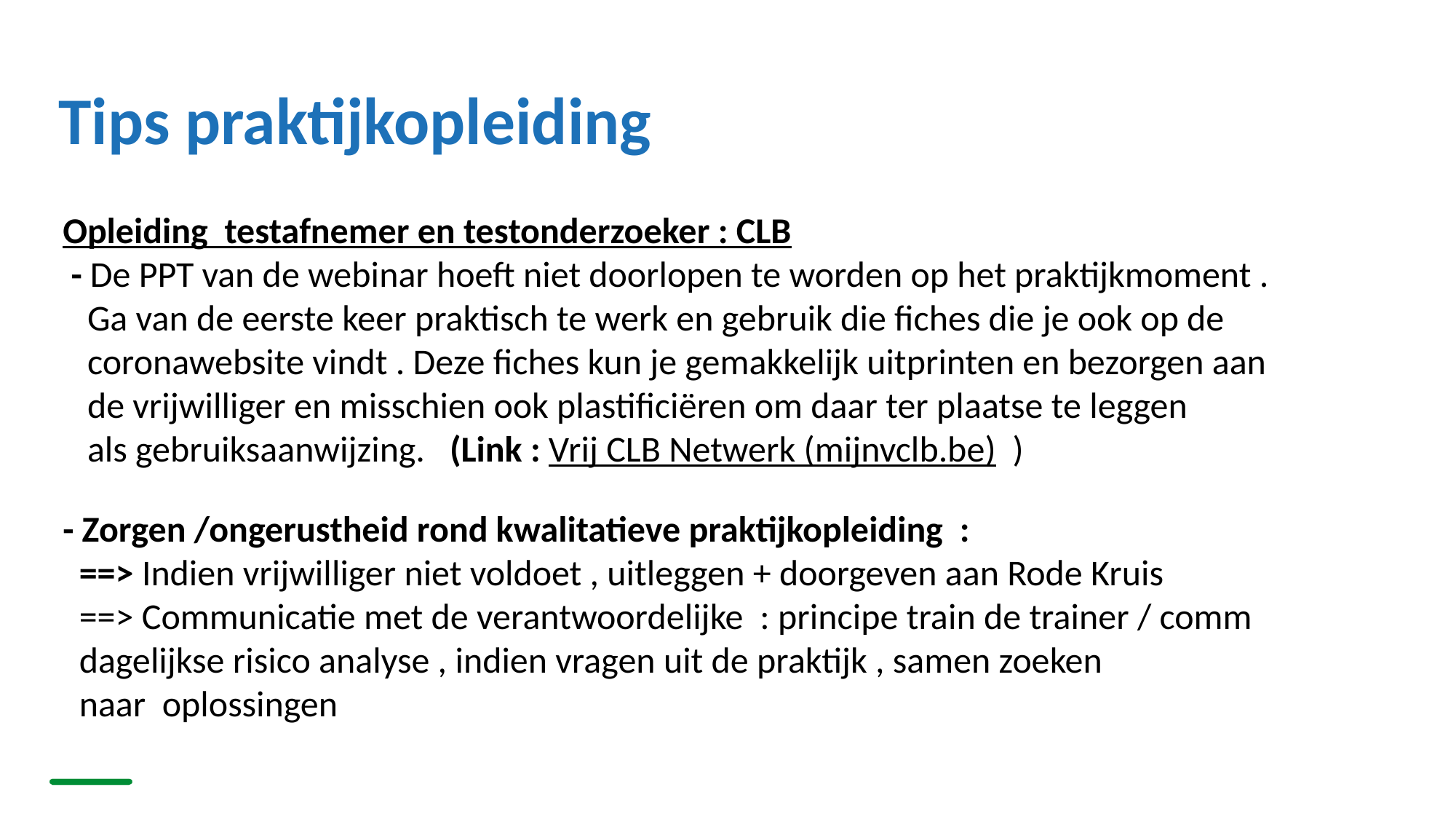

# Tips praktijkopleiding
Opleiding  testafnemer en testonderzoeker : CLB
 - De PPT van de webinar hoeft niet doorlopen te worden op het praktijkmoment .
   Ga van de eerste keer praktisch te werk en gebruik die fiches die je ook op de 
   coronawebsite vindt . Deze fiches kun je gemakkelijk uitprinten en bezorgen aan 
   de vrijwilliger en misschien ook plastificiëren om daar ter plaatse te leggen 
   als gebruiksaanwijzing.   (Link : Vrij CLB Netwerk (mijnvclb.be)  )
- Zorgen /ongerustheid rond kwalitatieve praktijkopleiding  :
  ==> Indien vrijwilliger niet voldoet , uitleggen + doorgeven aan Rode Kruis
  ==> Communicatie met de verantwoordelijke  : principe train de trainer / comm
  dagelijkse risico analyse , indien vragen uit de praktijk , samen zoeken
  naar  oplossingen